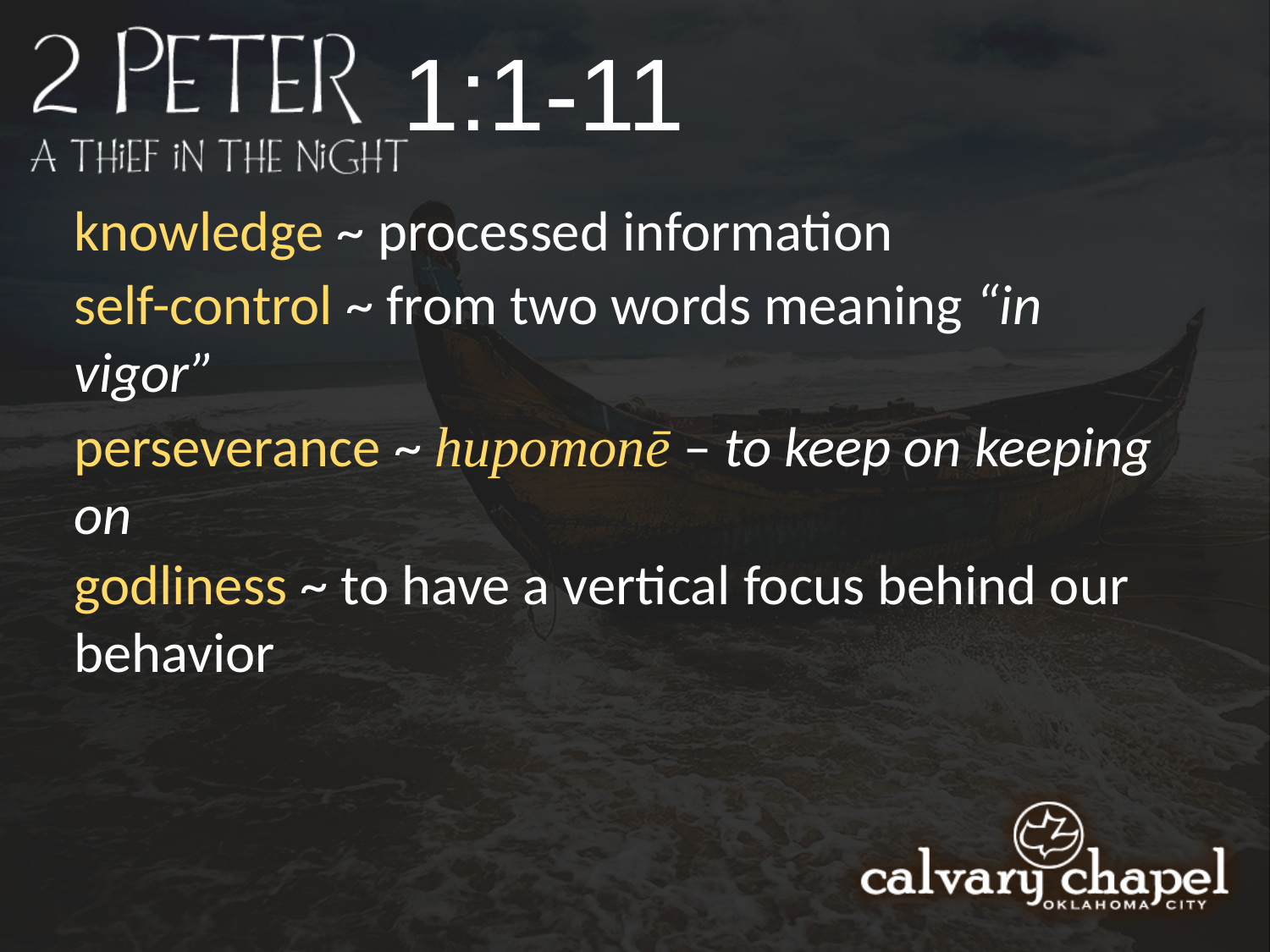

1:1-11
knowledge ~ processed information
self-control ~ from two words meaning “in vigor”
perseverance ~ hupomonē – to keep on keeping on
godliness ~ to have a vertical focus behind our behavior